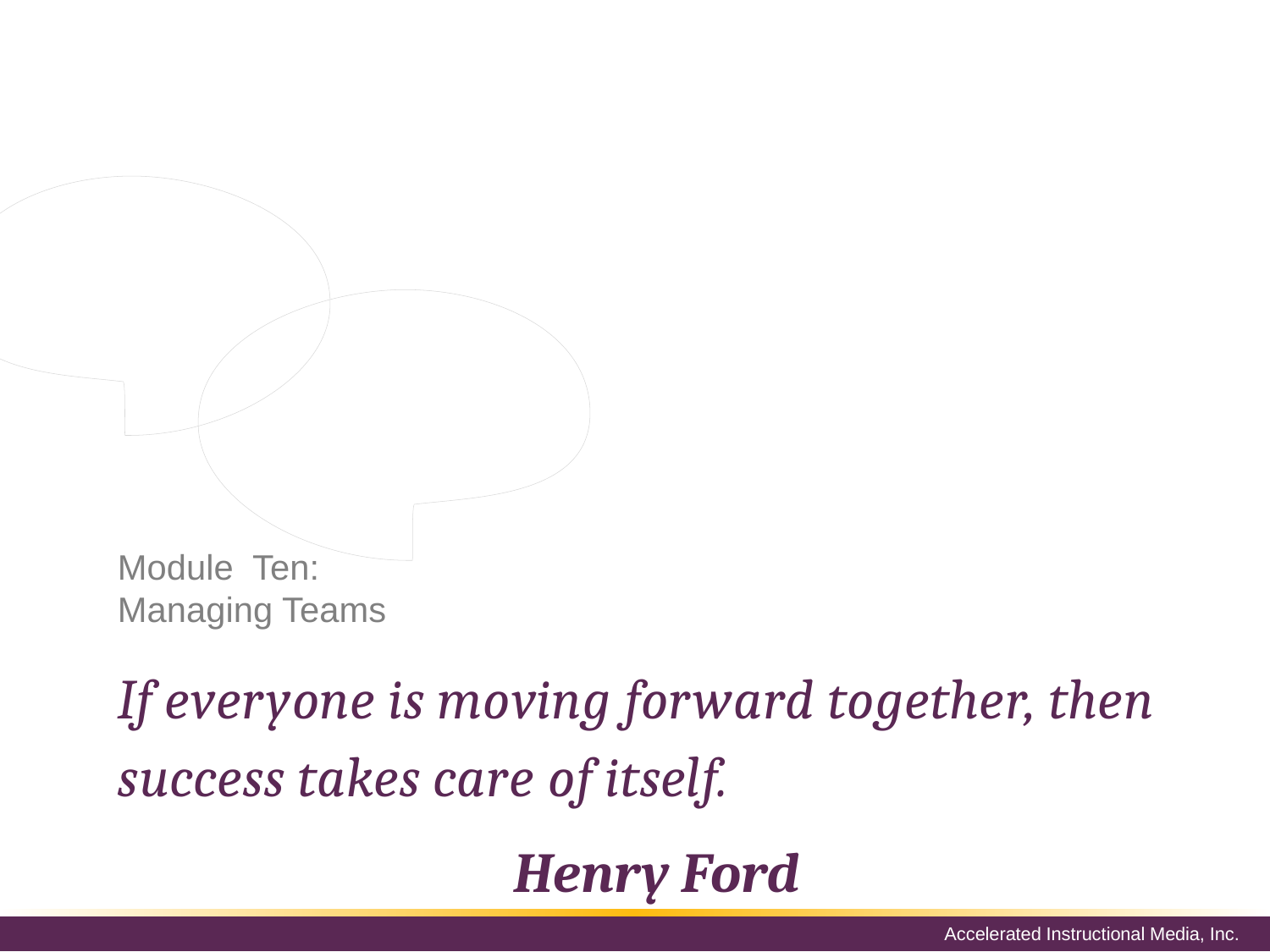

Middle managers are usually in charge of teams. Managing teams is difficult but rewarding. Teams are made up of individuals who have to learn to work together as a single unit. Teammates often go through a difficult adjustment period before they reach their optimal level of performance. Fortunately, the right leadership will enhance the effectiveness of teams.
# Module  Ten: Managing Teams
If everyone is moving forward together, then success takes care of itself.
Henry Ford